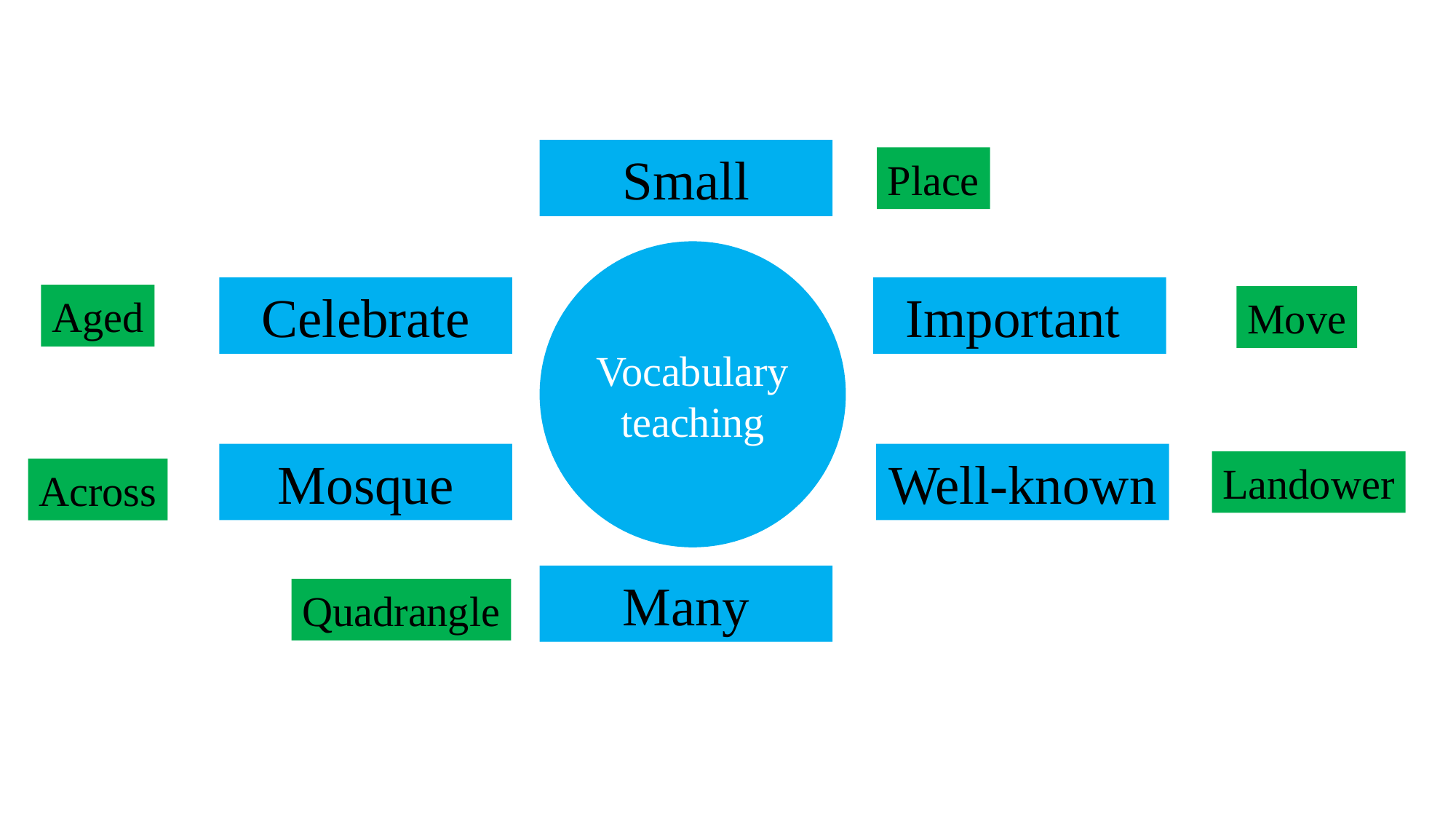

Small
Place
Vocabulary teaching
Celebrate
Important
Aged
Move
Mosque
Well-known
Landower
Across
Many
Quadrangle